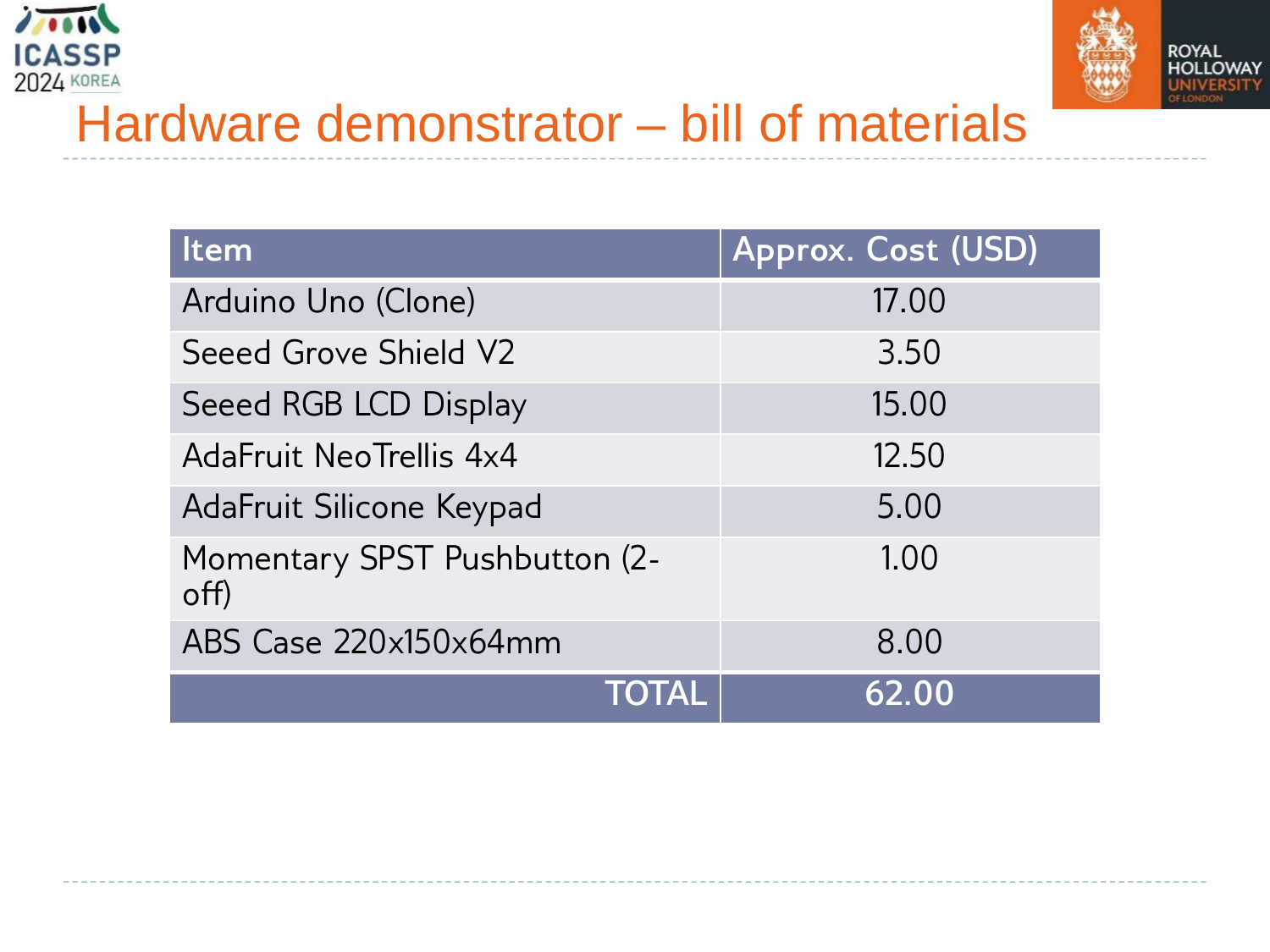

# Hardware demonstrator – bill of materials
| Item | Approx. Cost (USD) |
| --- | --- |
| Arduino Uno (Clone) | 17.00 |
| Seeed Grove Shield V2 | 3.50 |
| Seeed RGB LCD Display | 15.00 |
| AdaFruit NeoTrellis 4x4 | 12.50 |
| AdaFruit Silicone Keypad | 5.00 |
| Momentary SPST Pushbutton (2-off) | 1.00 |
| ABS Case 220x150x64mm | 8.00 |
| TOTAL | 62.00 |